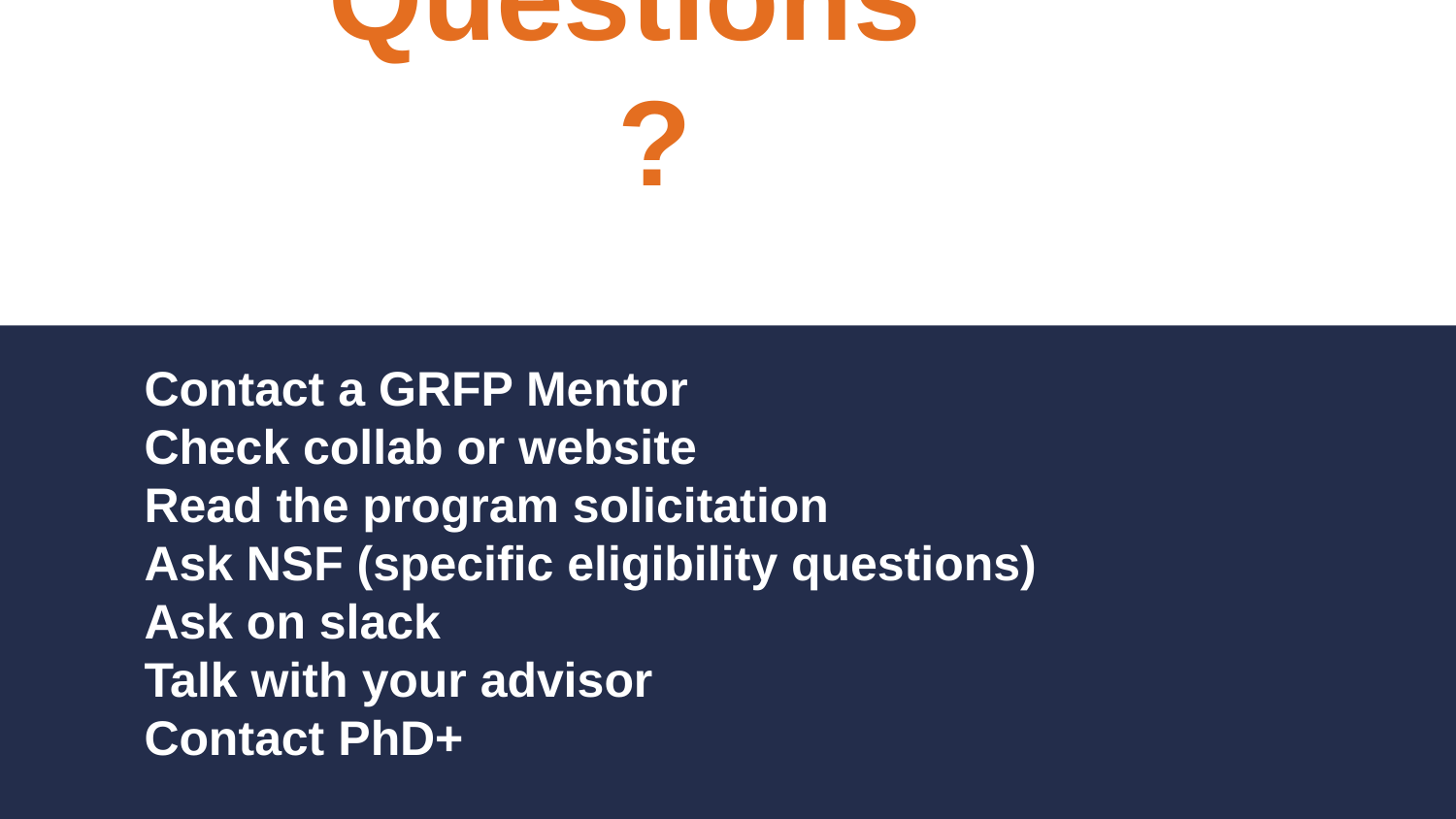

Questions?

# Contact a GRFP Mentor Check collab or website Read the program solicitation Ask NSF (specific eligibility questions) Ask on slack Talk with your advisor Contact PhD+